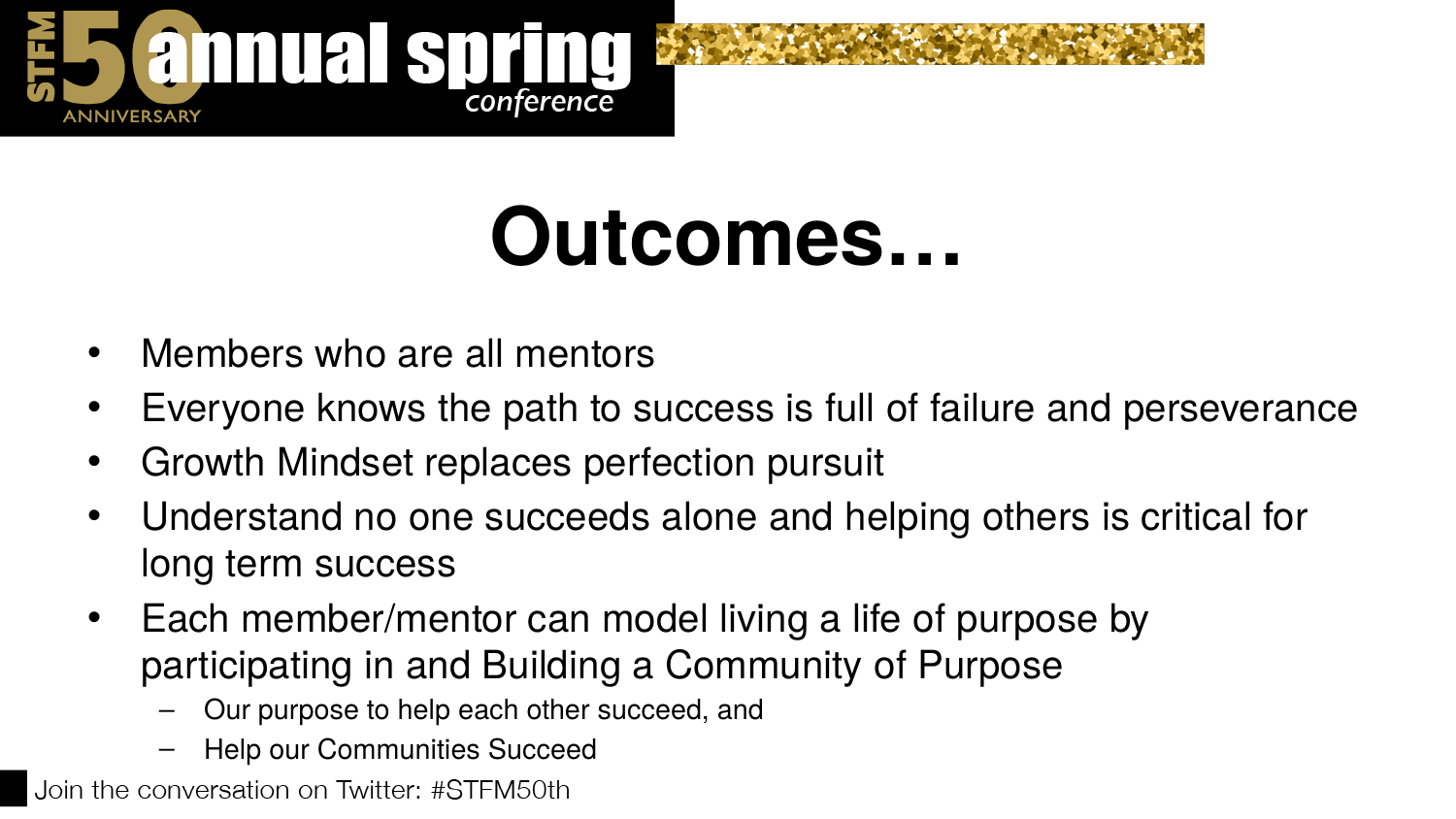

# Outcomes…
Members who are all mentors
Everyone knows the path to success is full of failure and perseverance
Growth Mindset replaces perfection pursuit
Understand no one succeeds alone and helping others is critical for long term success
Each member/mentor can model living a life of purpose by participating in and Building a Community of Purpose
Our purpose to help each other succeed, and
Help our Communities Succeed